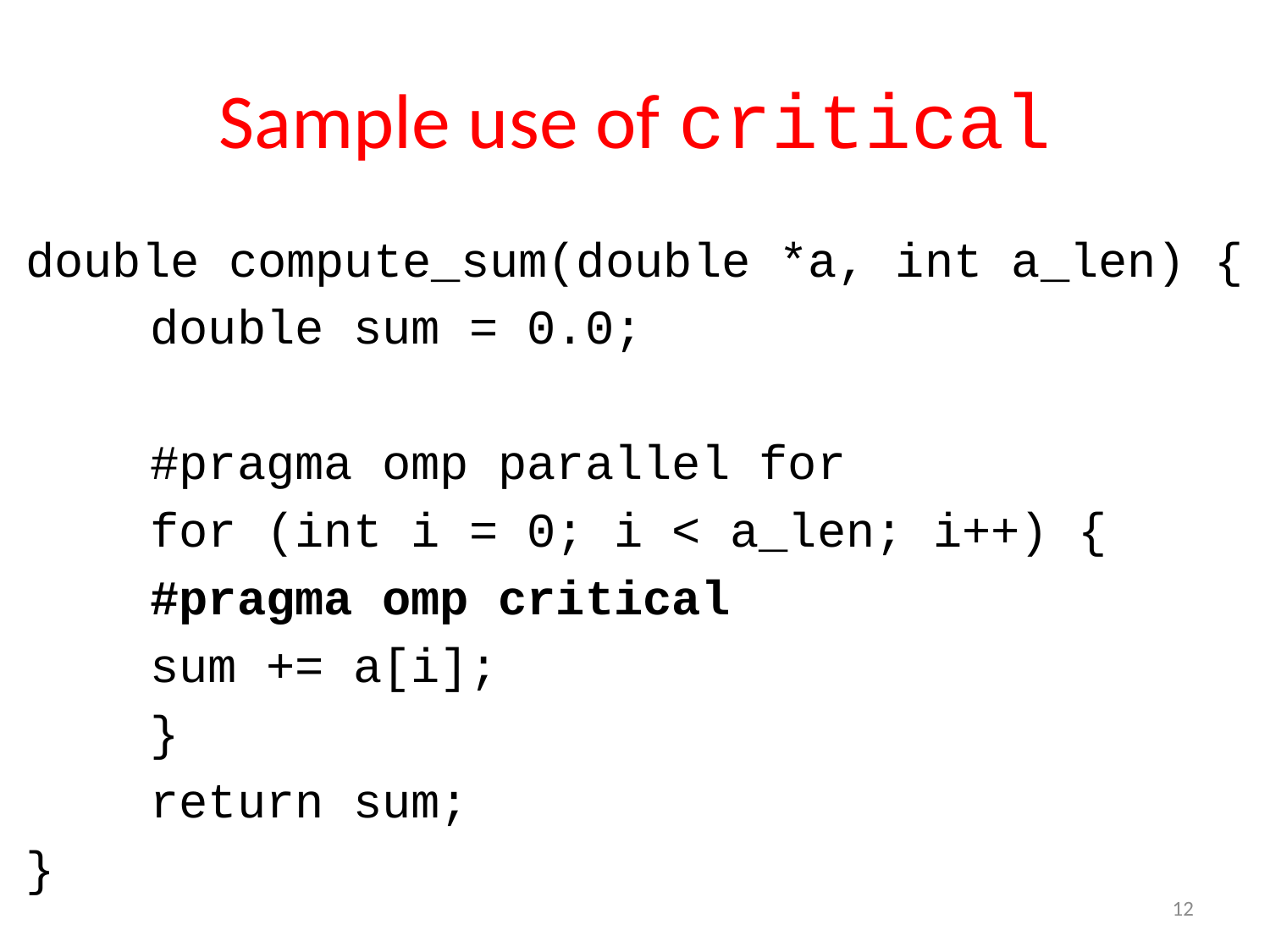

# Sample use of critical
double compute_sum(double *a, int a_len) {
	double sum = 0.0;

	#pragma omp parallel for
	for (int i = 0; i < a_len; i++) {
		#pragma omp critical
		sum += a[i];
	}
	return sum;
}
12